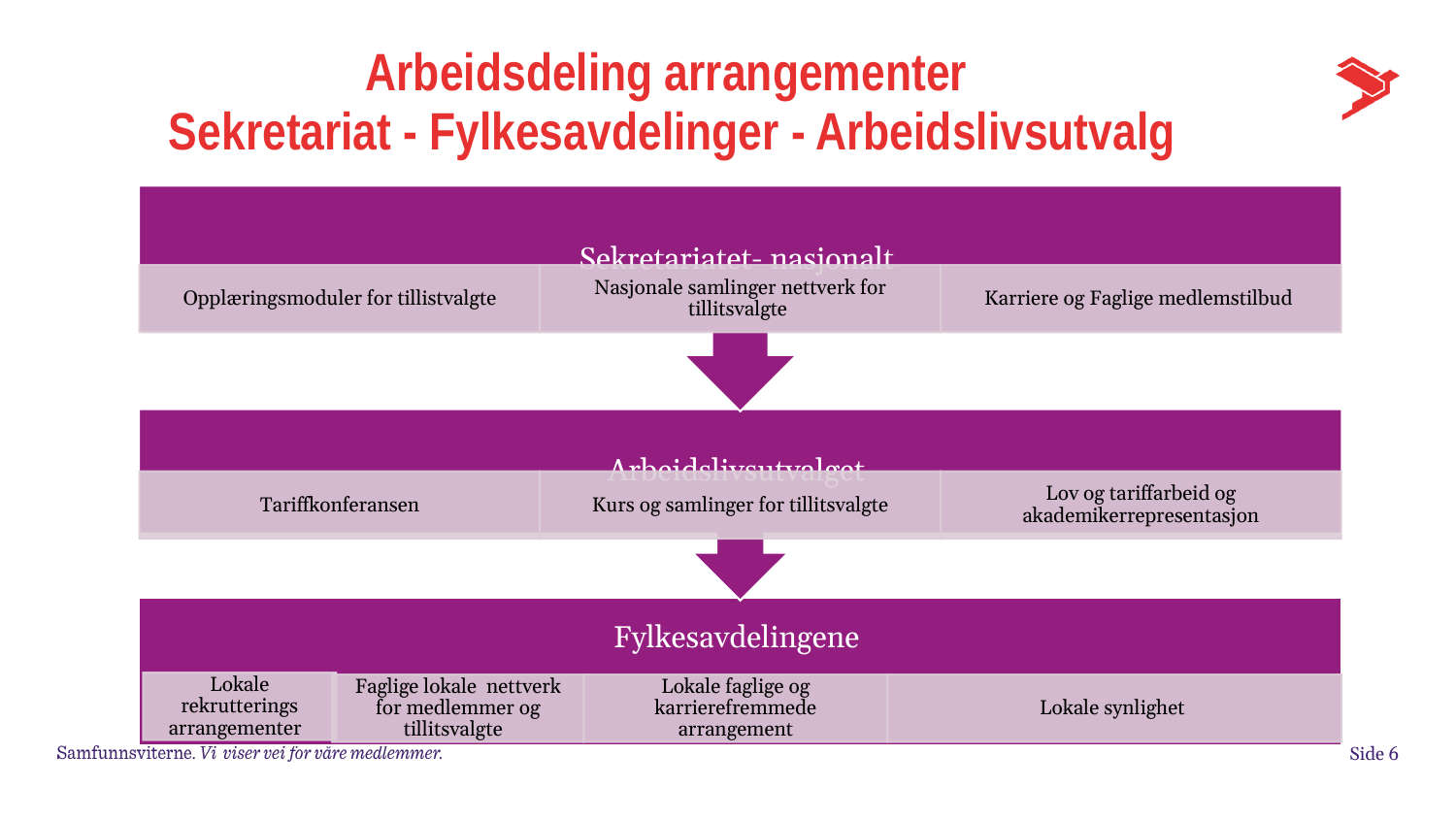

# Arbeidsdeling arrangementer Sekretariat - Fylkesavdelinger - Arbeidslivsutvalg
Fylkesavdelingene
Lokale rekrutterings arrangementer
Faglige lokale  nettverk for medlemmer og tillitsvalgte
Lokale faglige og karrierefremmede arrangement
Lokale synlighet
Arbeidslivsutvalget
Tariffkonferansen
Kurs og samlinger for tillitsvalgte
Lov og tariffarbeid og akademikerrepresentasjon
Sekretariatet- nasjonalt
Opplæringsmoduler for tillistvalgte
Nasjonale samlinger nettverk for tillitsvalgte
Karriere og Faglige medlemstilbud
Side 6